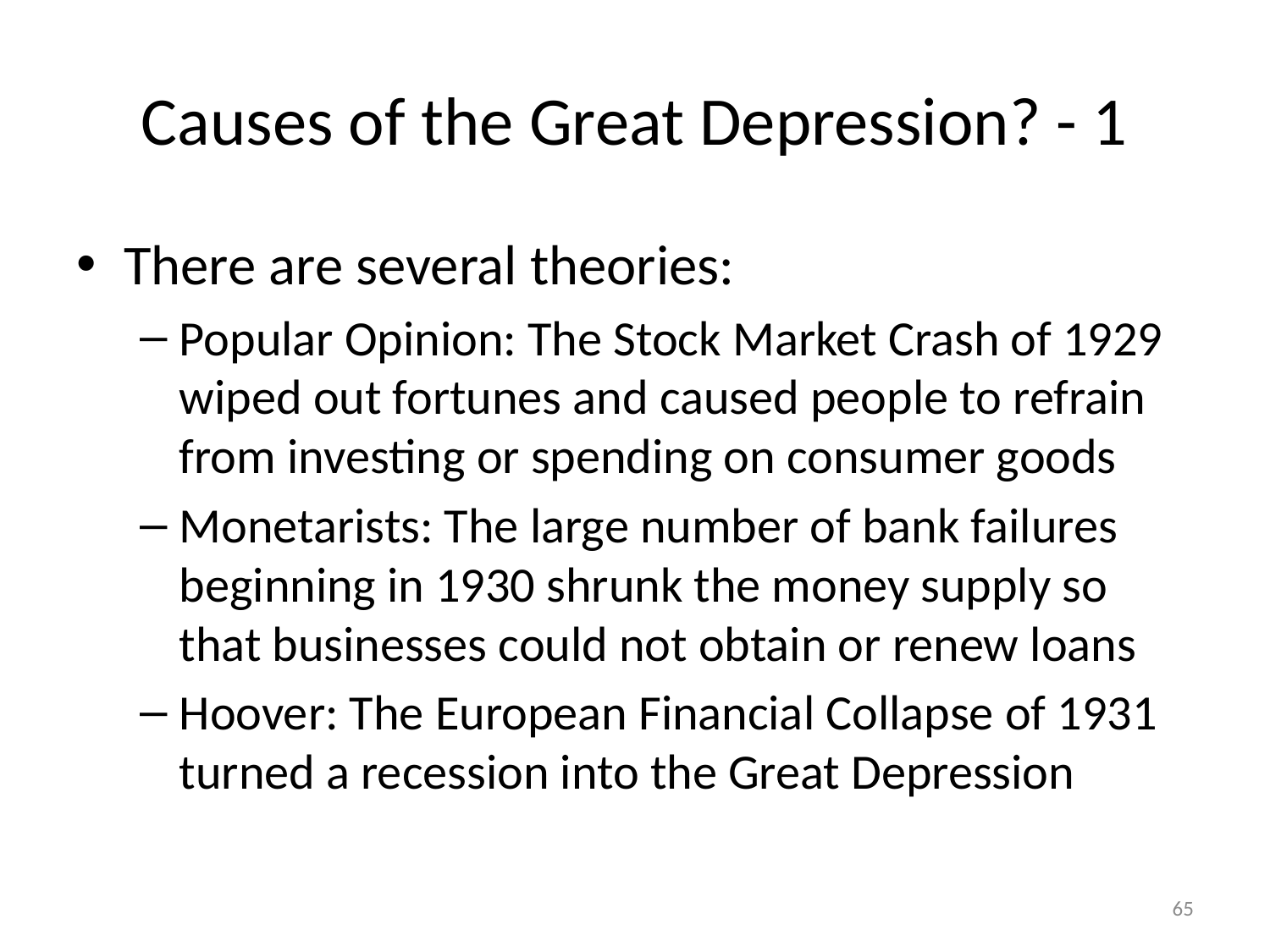

# Causes of the Great Depression? - 1
There are several theories:
Popular Opinion: The Stock Market Crash of 1929 wiped out fortunes and caused people to refrain from investing or spending on consumer goods
Monetarists: The large number of bank failures beginning in 1930 shrunk the money supply so that businesses could not obtain or renew loans
Hoover: The European Financial Collapse of 1931 turned a recession into the Great Depression
65